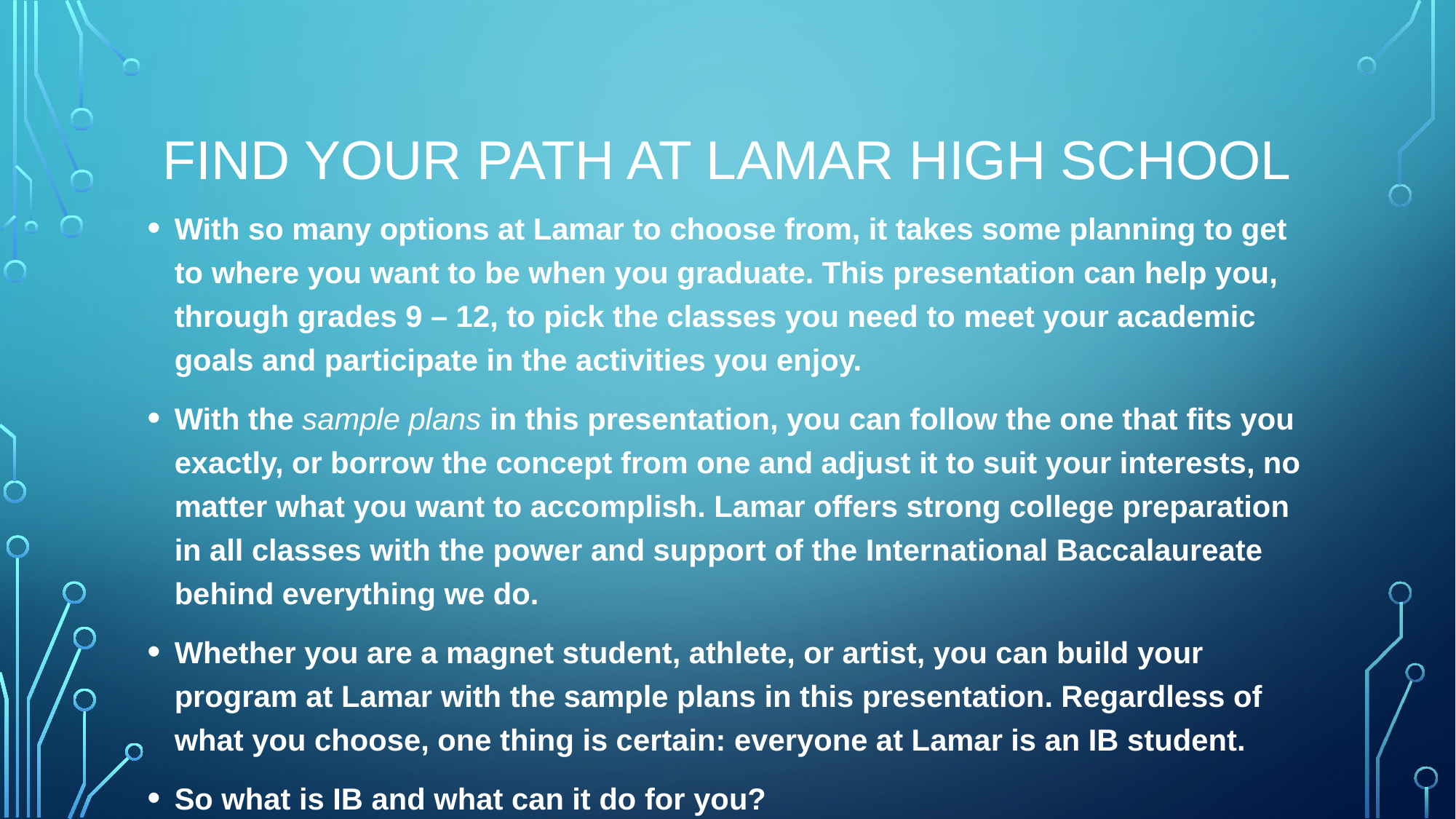

# FIND YOUR PATH AT LAMAR HIGH SCHOOL
With so many options at Lamar to choose from, it takes some planning to get to where you want to be when you graduate. This presentation can help you, through grades 9 – 12, to pick the classes you need to meet your academic goals and participate in the activities you enjoy.
With the sample plans in this presentation, you can follow the one that fits you exactly, or borrow the concept from one and adjust it to suit your interests, no matter what you want to accomplish. Lamar offers strong college preparation in all classes with the power and support of the International Baccalaureate behind everything we do.
Whether you are a magnet student, athlete, or artist, you can build your program at Lamar with the sample plans in this presentation. Regardless of what you choose, one thing is certain: everyone at Lamar is an IB student.
So what is IB and what can it do for you?